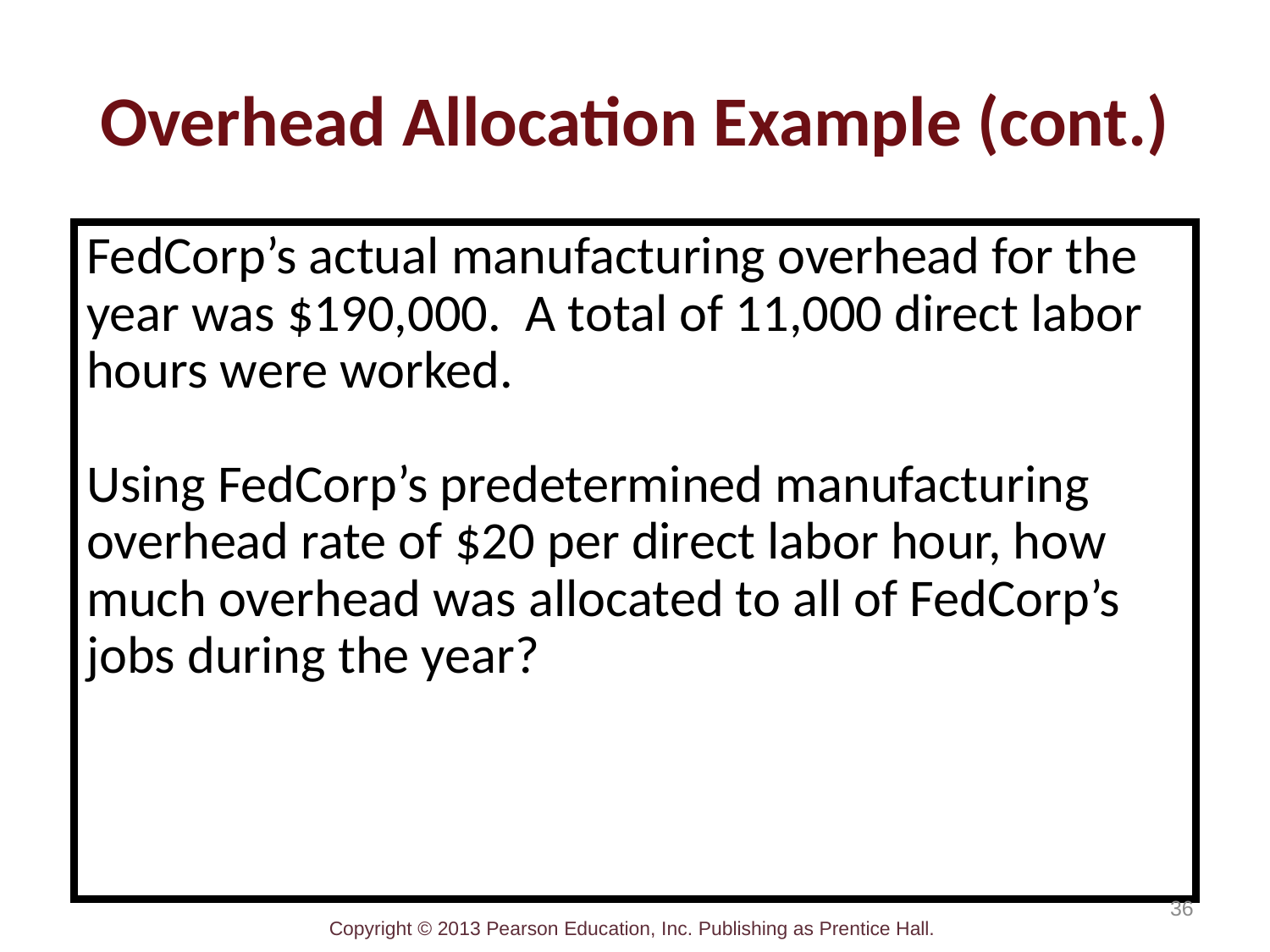

# Overhead Allocation Example (cont.)
FedCorp’s actual manufacturing overhead for the year was $190,000.  A total of 11,000 direct labor hours were worked.

Using FedCorp’s predetermined manufacturing overhead rate of $20 per direct labor hour, how much overhead was allocated to all of FedCorp’s jobs during the year?

36